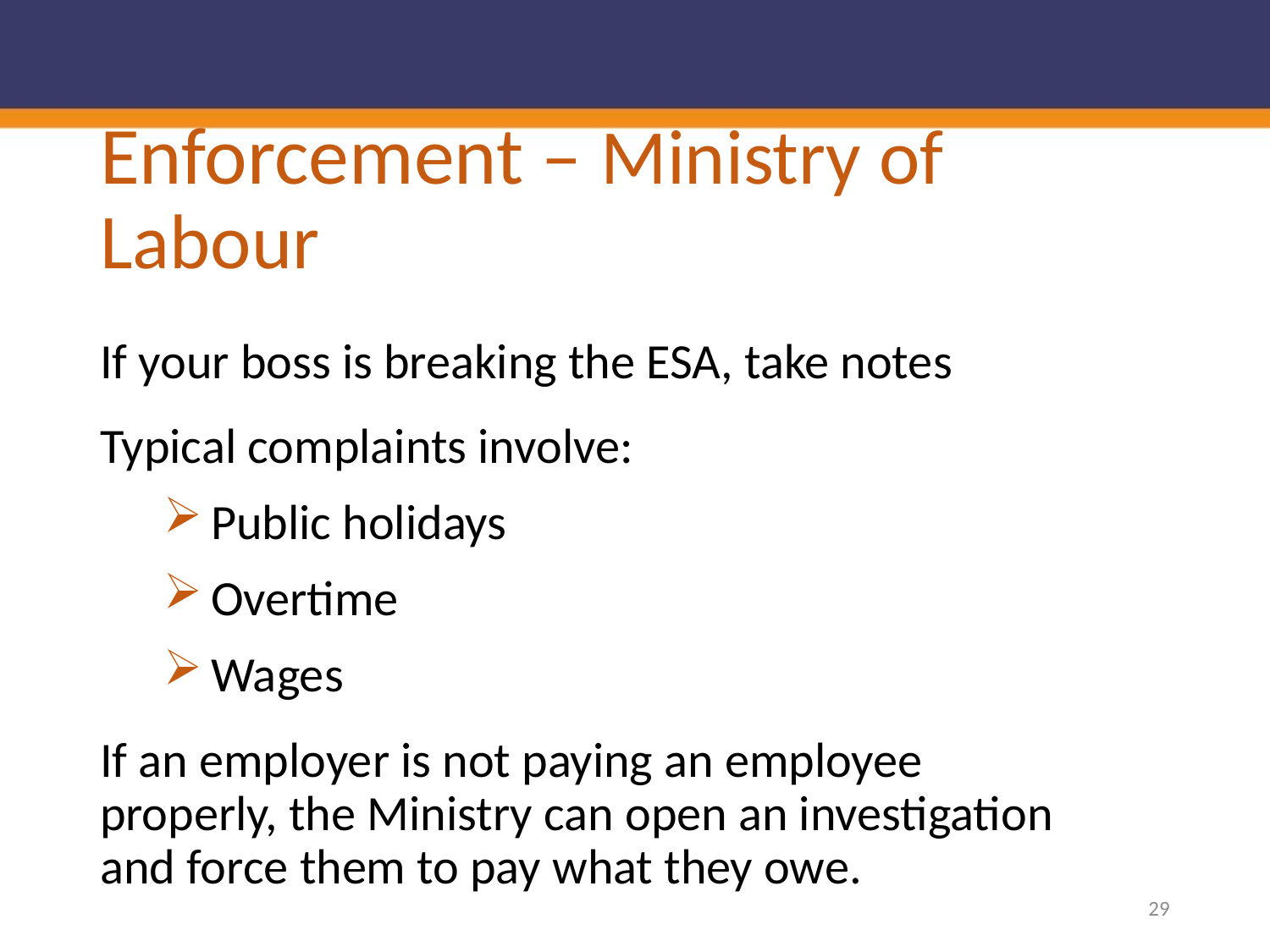

# Enforcement – Ministry of Labour

If your boss is breaking the ESA, take notes
Typical complaints involve:
Public holidays
Overtime
Wages
If an employer is not paying an employee properly, the Ministry can open an investigation and force them to pay what they owe.

29